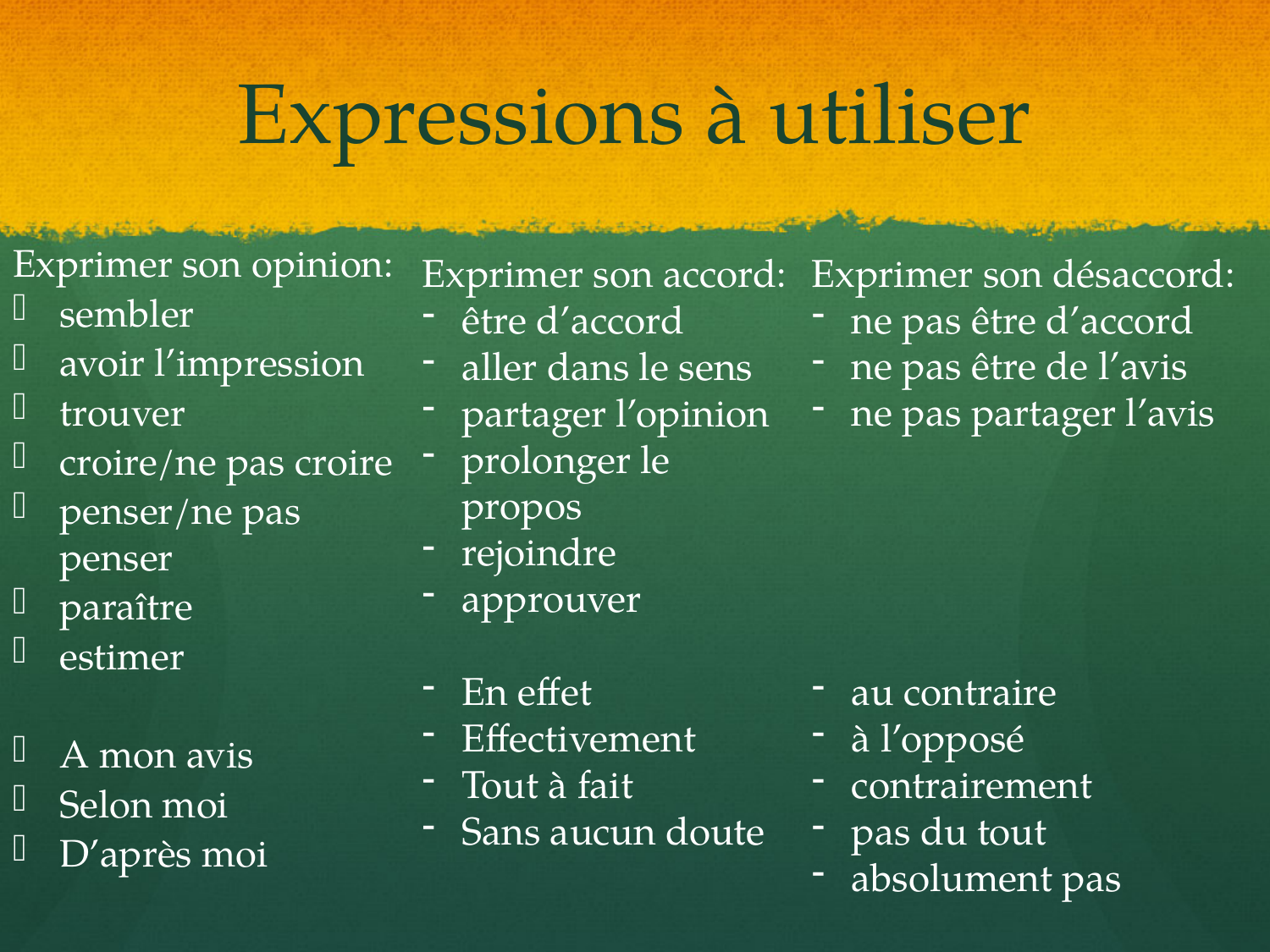

# Expressions à utiliser
Exprimer son opinion:
sembler
avoir l’impression
trouver
croire/ne pas croire
penser/ne pas penser
paraître
estimer

A mon avis
Selon moi
D’après moi
Exprimer son accord:
être d’accord
aller dans le sens
partager l’opinion
prolonger le propos
rejoindre
approuver

En effet
Effectivement
Tout à fait
Sans aucun doute

Exprimer son désaccord:
ne pas être d’accord
ne pas être de l’avis
ne pas partager l’avis

au contraire
à l’opposé
contrairement
pas du tout
absolument pas